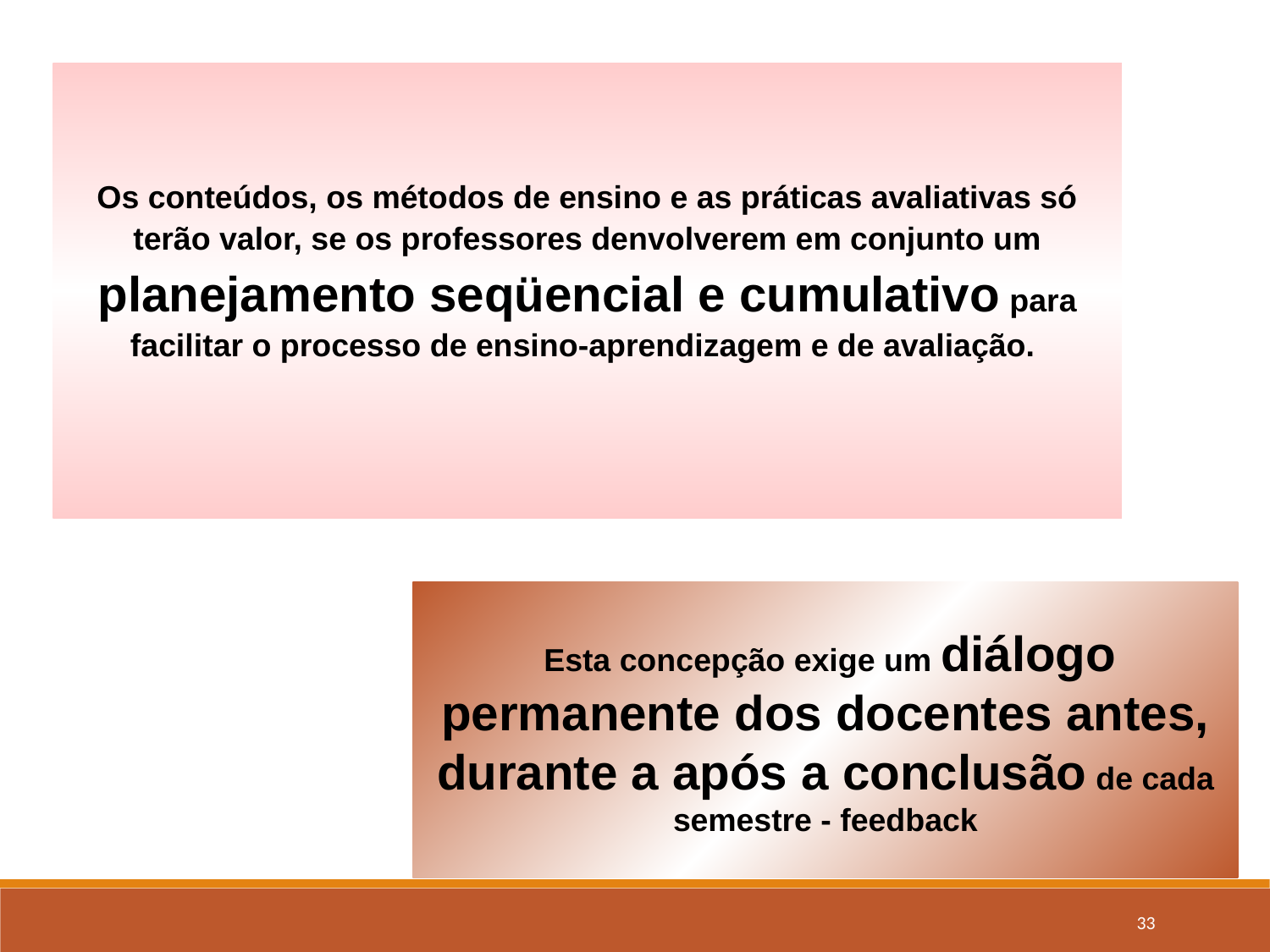

Os conteúdos, os métodos de ensino e as práticas avaliativas só terão valor, se os professores denvolverem em conjunto um planejamento seqüencial e cumulativo para facilitar o processo de ensino-aprendizagem e de avaliação.
 Esta concepção exige um diálogo permanente dos docentes antes, durante a após a conclusão de cada semestre - feedback
33